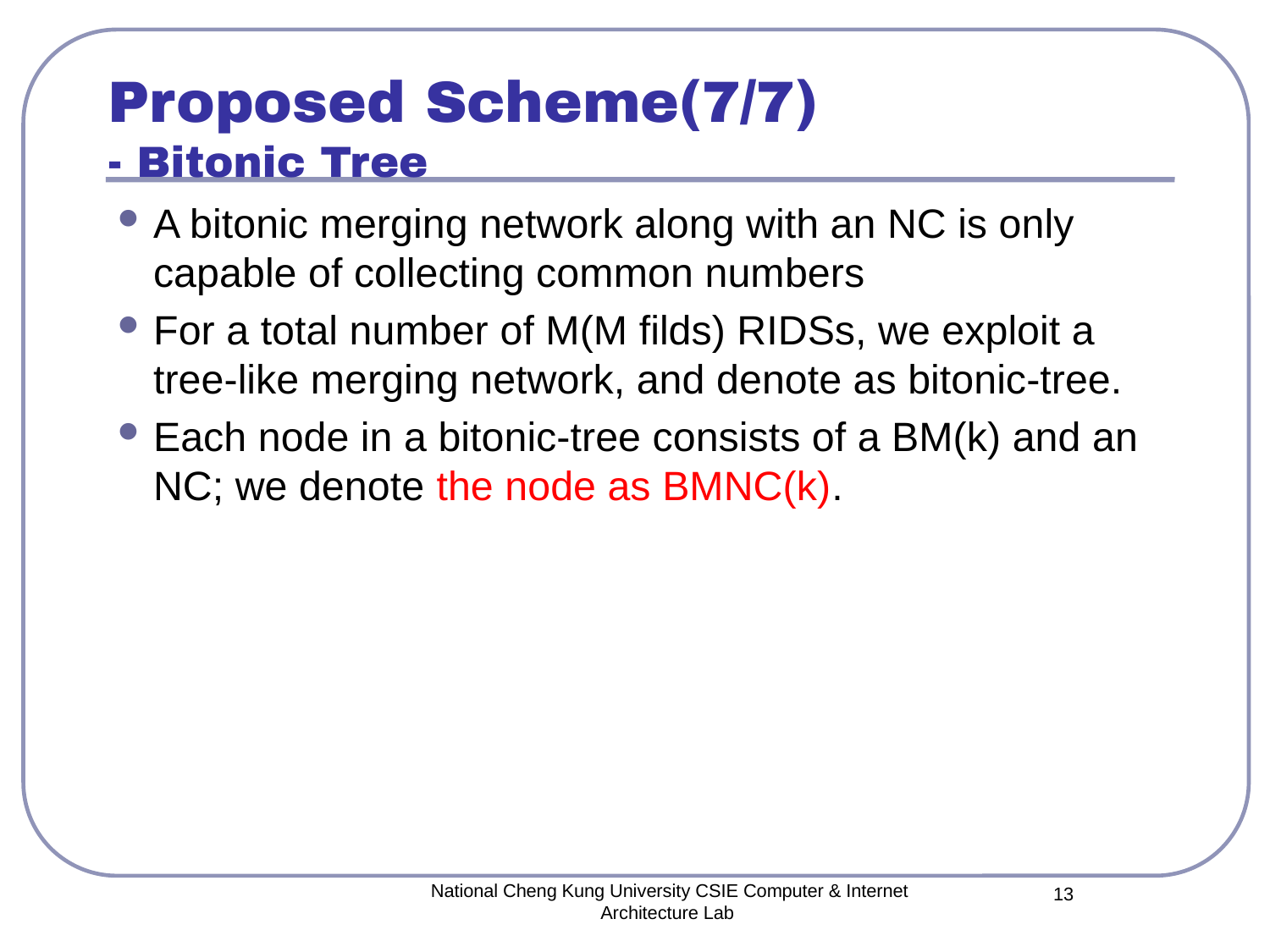

# Proposed Scheme(7/7) - Bitonic Tree
A bitonic merging network along with an NC is only capable of collecting common numbers
For a total number of M(M filds) RIDSs, we exploit a tree-like merging network, and denote as bitonic-tree.
Each node in a bitonic-tree consists of a BM(k) and an NC; we denote the node as BMNC(k).

National Cheng Kung University CSIE Computer & Internet Architecture Lab
13